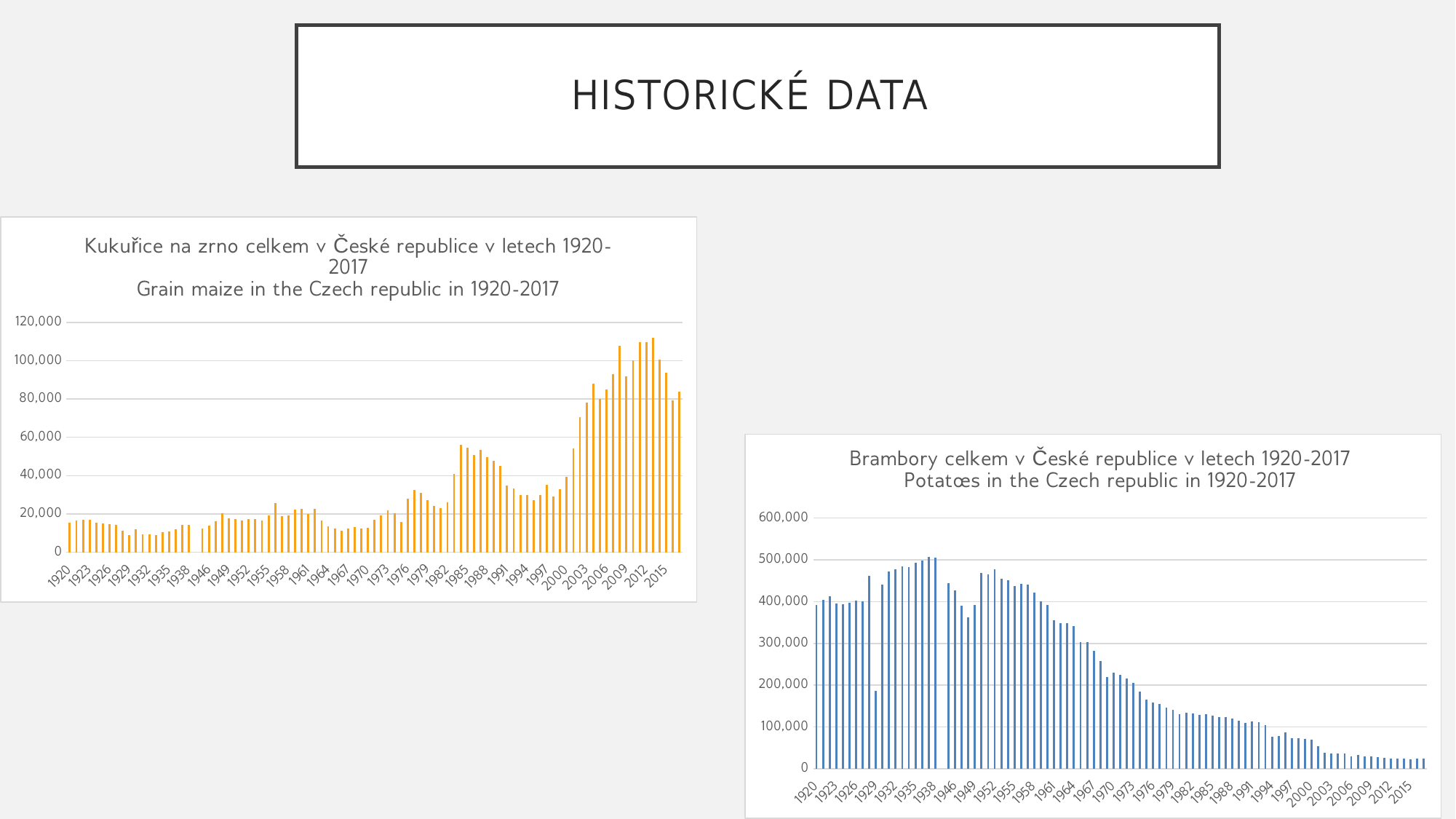

# Historické data

### Chart: Kukuřice na zrno celkem v České republice v letech 1920-2017
Grain maize in the Czech republic in 1920-2017

| Category | kukuřice na zrno
Grain maize |
|---|---|
| 1920 | 15556.0 |
| 1921 | 16765.0 |
| 1922 | 16890.0 |
| 1923 | 16793.0 |
| 1924 | 15566.0 |
| 1925 | 15090.0 |
| 1926 | 14810.0 |
| 1927 | 14299.0 |
| 1928 | 11405.0 |
| 1929 | 9085.0 |
| 1930 | 12154.0 |
| 1931 | 9296.0 |
| 1932 | 9397.0 |
| 1933 | 8930.0 |
| 1934 | 10482.0 |
| 1935 | 10960.0 |
| 1936 | 12012.0 |
| 1937 | 14096.0 |
| 1938 | 14428.0 |
| … | None |
| 1945 | 12192.0 |
| 1946 | 13864.0 |
| 1947 | 16067.0 |
| 1948 | 20460.0 |
| 1949 | 17818.0 |
| 1950 | 17408.0 |
| 1951 | 16730.0 |
| 1952 | 17269.0 |
| 1953 | 17377.0 |
| 1954 | 16677.0 |
| 1955 | 19374.0 |
| 1956 | 25614.0 |
| 1957 | 18667.0 |
| 1958 | 19232.0 |
| 1959 | 22330.0 |
| 1960 | 22780.0 |
| 1961 | 20024.0 |
| 1962 | 22774.0 |
| 1963 | 16506.0 |
| 1964 | 13477.0 |
| 1965 | 12347.0 |
| 1966 | 11447.0 |
| 1967 | 12564.0 |
| 1968 | 13033.0 |
| 1969 | 12357.0 |
| 1970 | 12746.0 |
| 1971 | 17122.0 |
| 1972 | 19256.0 |
| 1973 | 21939.0 |
| 1974 | 20472.0 |
| 1975 | 15670.0 |
| 1976 | 27891.0 |
| 1977 | 32605.0 |
| 1978 | 31190.0 |
| 1979 | 27154.0 |
| 1980 | 24305.0 |
| 1981 | 23008.0 |
| 1982 | 25987.0 |
| 1983 | 40692.0 |
| 1984 | 55972.0 |
| 1985 | 54701.0 |
| 1986 | 50906.0 |
| 1987 | 53473.0 |
| 1988 | 49657.0 |
| 1989 | 47723.0 |
| 1990 | 44941.0 |
| 1991 | 34865.0 |
| 1992 | 33434.0 |
| 1993 | 29656.0 |
| 1994 | 29930.0 |
| 1995 | 27315.0 |
| 1996 | 29877.0 |
| 1997 | 34985.0 |
| 1998 | 29185.0 |
| 1999 | 33036.0 |
| 2000 | 39317.0 |
| 2001 | 54295.0 |
| 2002 | 70569.0 |
| 2003 | 78040.0 |
| 2004 | 87821.0 |
| 2005 | 79981.0 |
| 2006 | 84900.0 |
| 2007 | 93065.0 |
| 2008 | 107899.0 |
| 2009 | 91610.0 |
| 2010 | 99945.0 |
| 2011 | 109651.0 |
| 2012 | 109565.0 |
| 2013 | 111931.0 |
| 2014 | 100453.0 |
| 2015 | 93575.0 |
| 2016 | 79303.0 |
| 2017 | 83762.0 |

### Chart: Brambory celkem v České republice v letech 1920-2017
Potatoes in the Czech republic in 1920-2017

| Category | Brambory celkem
Potatoes total |
|---|---|
| 1920 | 391125.0 |
| 1921 | 404774.0 |
| 1922 | 412447.0 |
| 1923 | 396268.0 |
| 1924 | 393891.0 |
| 1925 | 396547.0 |
| 1926 | 402045.0 |
| 1927 | 401500.0 |
| 1928 | 462204.0 |
| 1929 | 186827.0 |
| 1930 | 441454.0 |
| 1931 | 472534.0 |
| 1932 | 476830.0 |
| 1933 | 484206.0 |
| 1934 | 482540.0 |
| 1935 | 492871.0 |
| 1936 | 498193.0 |
| 1937 | 507180.0 |
| 1938 | 504556.0 |
| … | None |
| 1945 | 445071.0 |
| 1946 | 427009.0 |
| 1947 | 389737.0 |
| 1948 | 361930.0 |
| 1949 | 392809.0 |
| 1950 | 468220.0 |
| 1951 | 465151.0 |
| 1952 | 476763.0 |
| 1953 | 454356.0 |
| 1954 | 451752.0 |
| 1955 | 437193.0 |
| 1956 | 442879.0 |
| 1957 | 440964.0 |
| 1958 | 422445.0 |
| 1959 | 400931.0 |
| 1960 | 391331.0 |
| 1961 | 355074.0 |
| 1962 | 348182.0 |
| 1963 | 348435.0 |
| 1964 | 342059.0 |
| 1965 | 302260.0 |
| 1966 | 302324.0 |
| 1967 | 282780.0 |
| 1968 | 256963.0 |
| 1969 | 219980.0 |
| 1970 | 229301.0 |
| 1971 | 223760.0 |
| 1972 | 216331.0 |
| 1973 | 205852.0 |
| 1974 | 184843.0 |
| 1975 | 165978.0 |
| 1976 | 158807.0 |
| 1977 | 155243.0 |
| 1978 | 146819.0 |
| 1979 | 140571.0 |
| 1980 | 130043.0 |
| 1981 | 134670.0 |
| 1982 | 131747.0 |
| 1983 | 128838.0 |
| 1984 | 131039.0 |
| 1985 | 127781.0 |
| 1986 | 123417.0 |
| 1987 | 122981.0 |
| 1988 | 120167.0 |
| 1989 | 115446.0 |
| 1990 | 109664.0 |
| 1991 | 113857.0 |
| 1992 | 110726.0 |
| 1993 | 104931.0 |
| 1994 | 76789.0 |
| 1995 | 78045.0 |
| 1996 | 86548.0 |
| 1997 | 72839.0 |
| 1998 | 72087.0 |
| 1999 | 71505.0 |
| 2000 | 69236.0 |
| 2001 | 54296.0 |
| 2002 | 38311.0 |
| 2003 | 35984.0 |
| 2004 | 35973.0 |
| 2005 | 36072.0 |
| 2006 | 30024.0 |
| 2007 | 31912.0 |
| 2008 | 29788.0 |
| 2009 | 28734.0 |
| 2010 | 27079.0 |
| 2011 | 26450.0 |
| 2012 | 23652.0 |
| 2013 | 23205.0 |
| 2014 | 23992.0 |
| 2015 | 22681.0 |
| 2016 | 23414.0 |
| 2017 | 23418.0 |